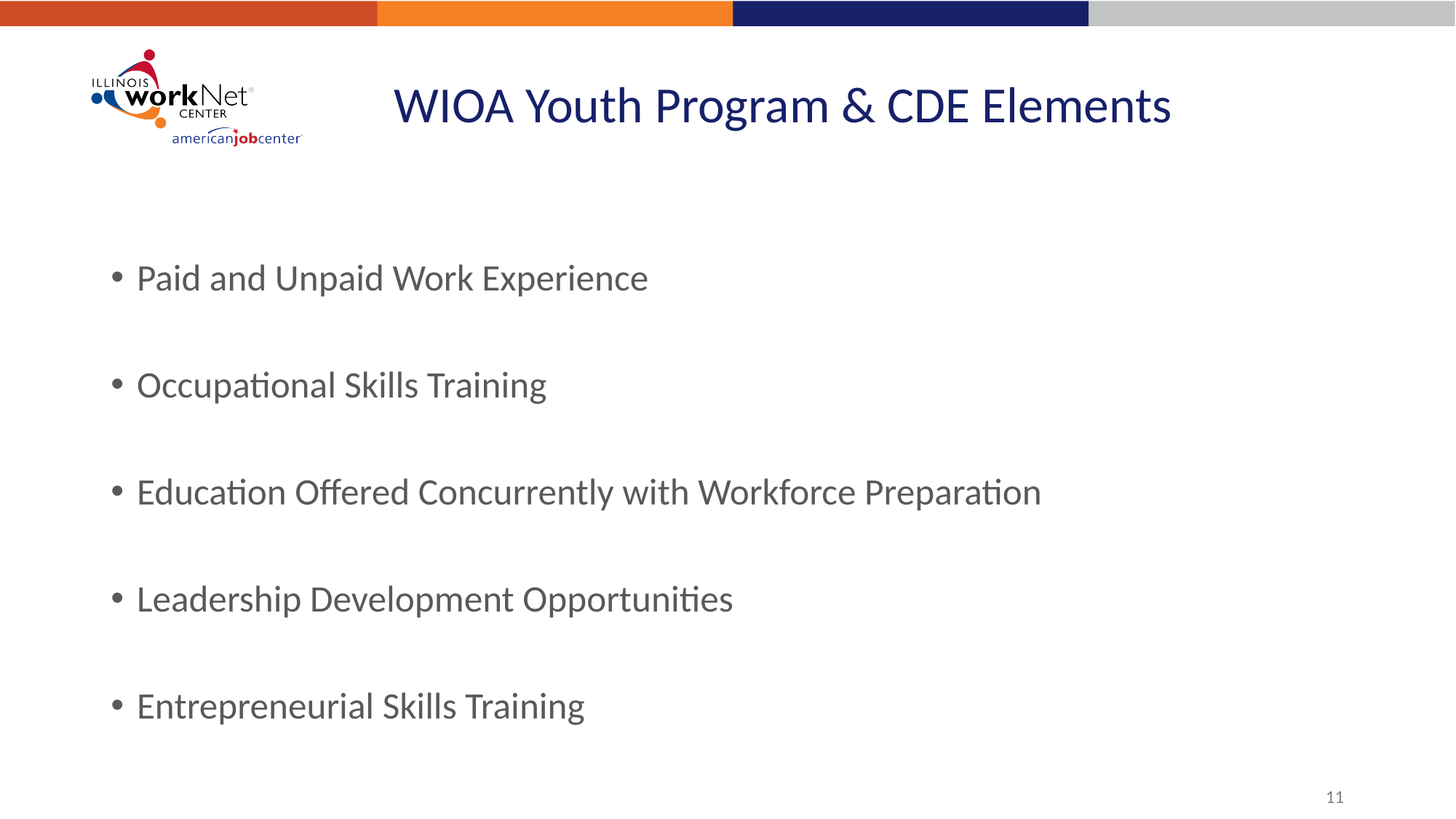

# WIOA Youth Program & CDE Elements
Paid and Unpaid Work Experience

Occupational Skills Training

Education Offered Concurrently with Workforce Preparation

Leadership Development Opportunities

Entrepreneurial Skills Training

11